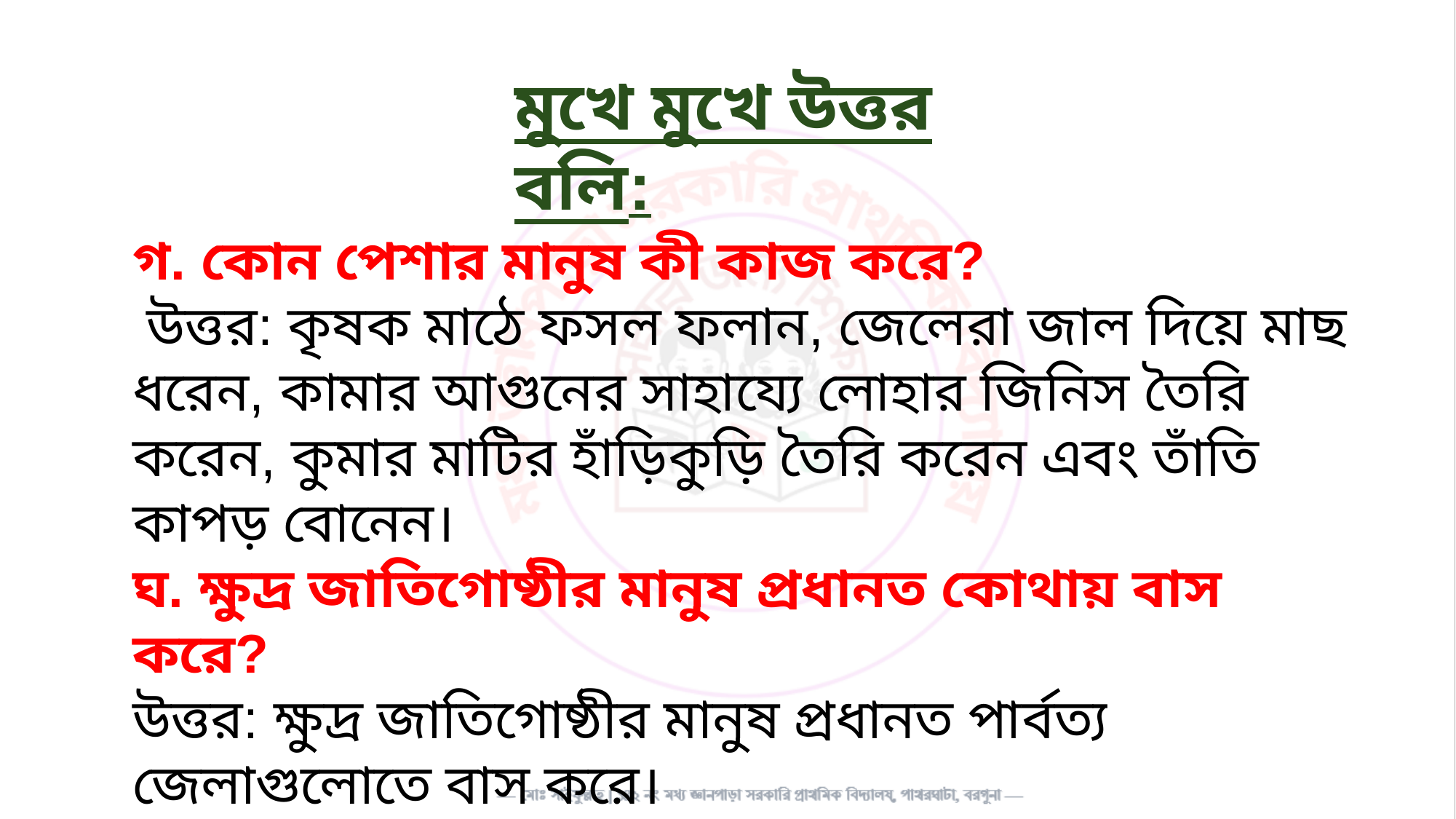

মুখে মুখে উত্তর বলি:
গ. কোন পেশার মানুষ কী কাজ করে?
 উত্তর: কৃষক মাঠে ফসল ফলান, জেলেরা জাল দিয়ে মাছ ধরেন, কামার আগুনের সাহায্যে লোহার জিনিস তৈরি করেন, কুমার মাটির হাঁড়িকুড়ি তৈরি করেন এবং তাঁতি কাপড় বোনেন।
ঘ. ক্ষুদ্র জাতিগোষ্ঠীর মানুষ প্রধানত কোথায় বাস করে?
উত্তর: ক্ষুদ্র জাতিগোষ্ঠীর মানুষ প্রধানত পার্বত্য জেলাগুলোতে বাস করে।
ঙ. বাংলাদেশের প্রধান ধর্মীয় সম্প্রদায় কয়টি?
উত্তর: বাংলাদেশের প্রধান ধর্মীয় সম্প্রদায় ৪টি।